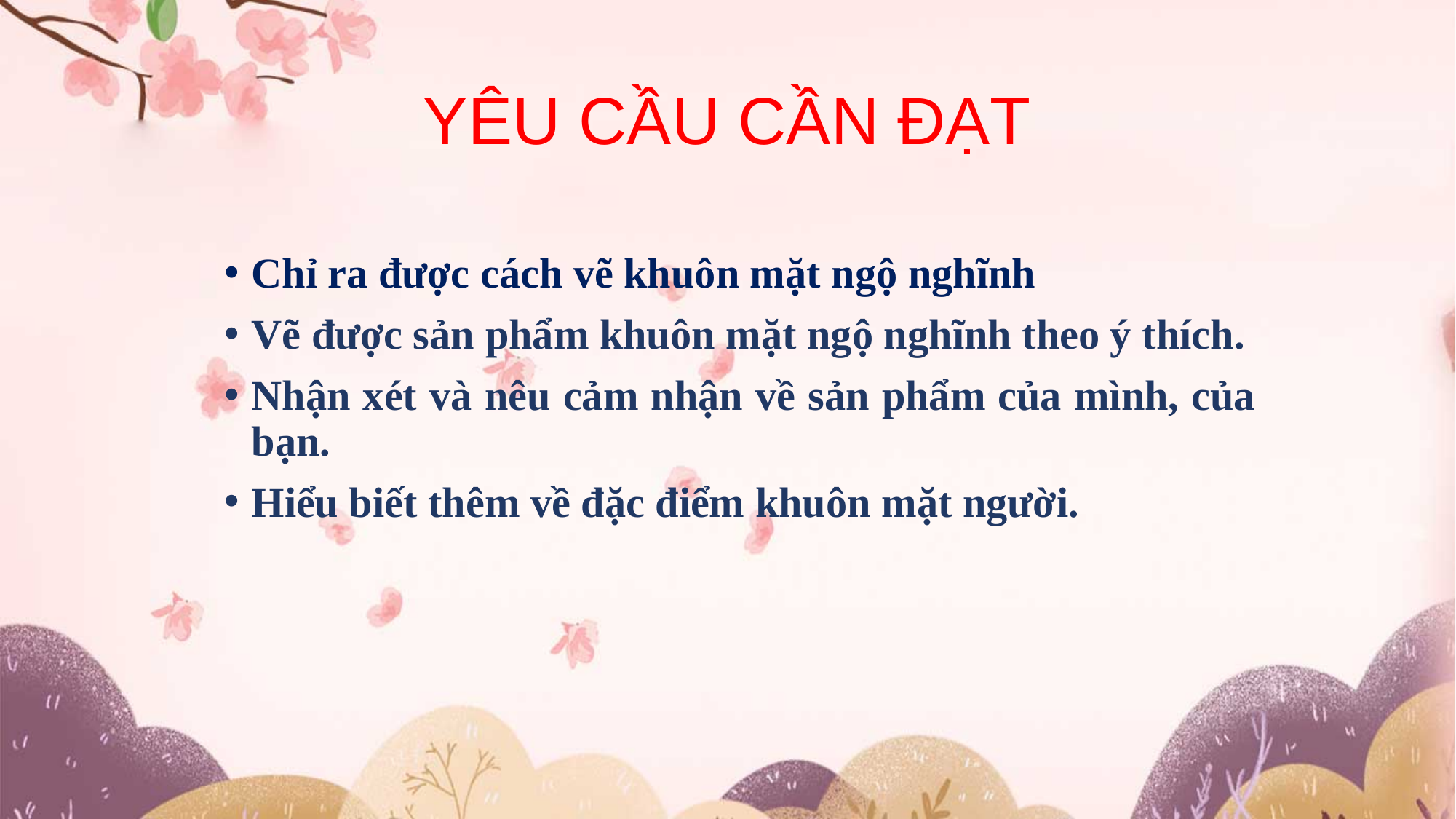

# YÊU CẦU CẦN ĐẠT
Chỉ ra được cách vẽ khuôn mặt ngộ nghĩnh
Vẽ được sản phẩm khuôn mặt ngộ nghĩnh theo ý thích.
Nhận xét và nêu cảm nhận về sản phẩm của mình, của bạn.
Hiểu biết thêm về đặc điểm khuôn mặt người.